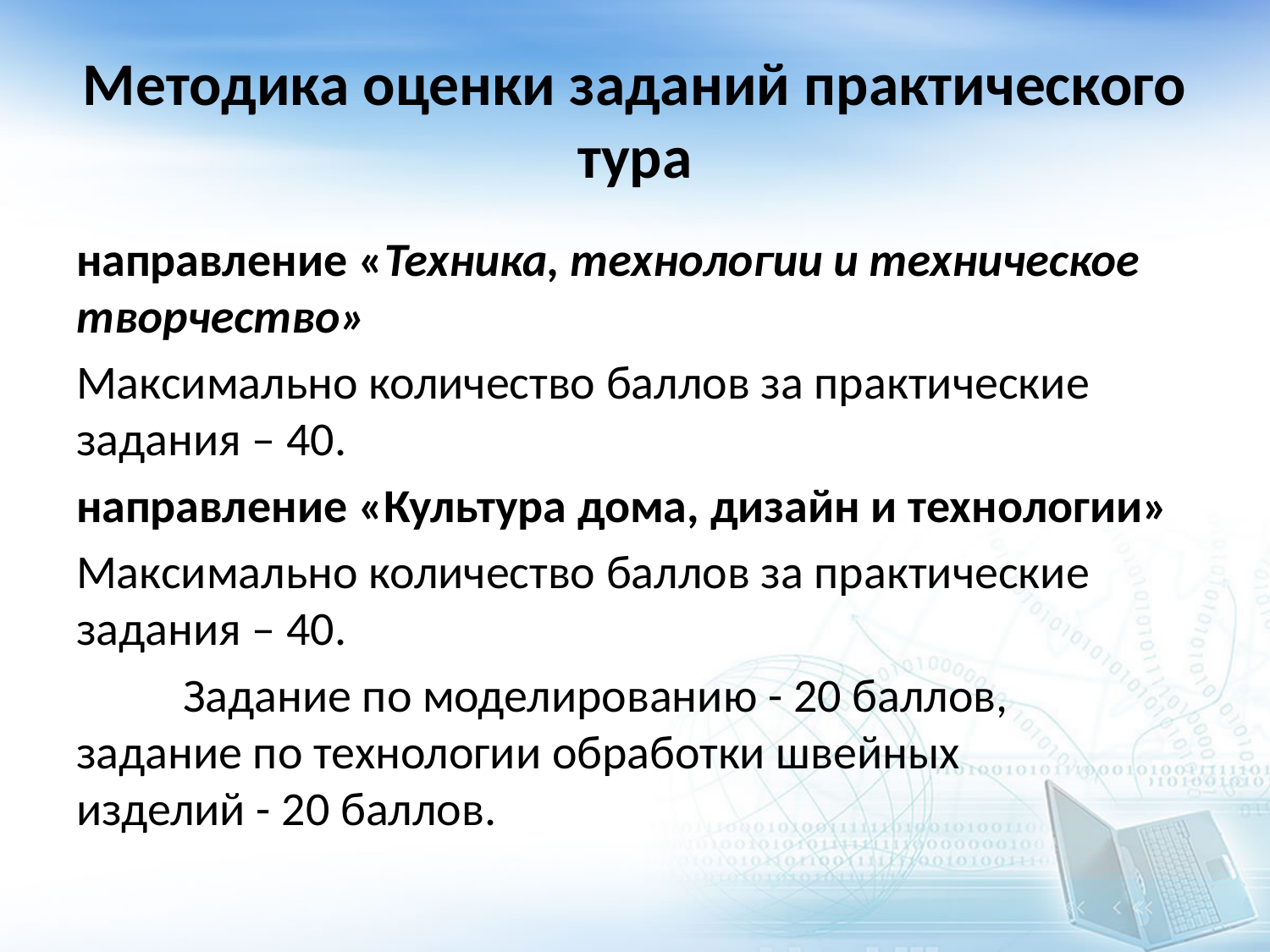

# Методика оценки заданий практического тура
направление «Техника, технологии и техническое творчество»
Максимально количество баллов за практические задания – 40.
направление «Культура дома, дизайн и технологии»
Максимально количество баллов за практические задания – 40.
	Задание по моделированию - 20 баллов, 	задание по технологии обработки швейных 	изделий - 20 баллов.